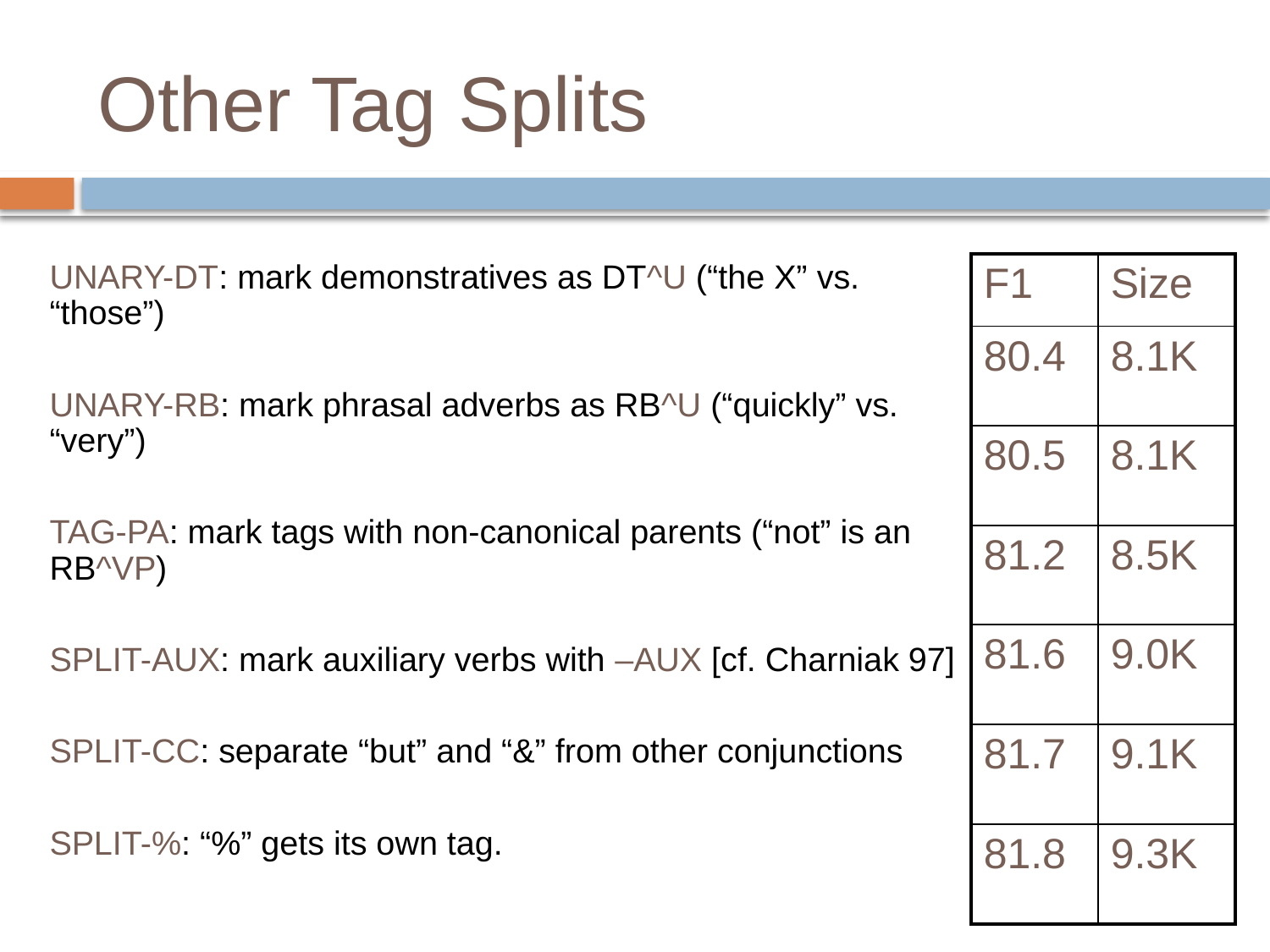

# Other Tag Splits
UNARY-DT: mark demonstratives as DT^U (“the X” vs. “those”)

UNARY-RB: mark phrasal adverbs as RB^U (“quickly” vs. “very”)

TAG-PA: mark tags with non-canonical parents (“not” is an RB^VP)

SPLIT-AUX: mark auxiliary verbs with –AUX [cf. Charniak 97]

SPLIT-CC: separate “but” and “&” from other conjunctions

SPLIT-%: “%” gets its own tag.

| F1 | Size |
| --- | --- |
| 80.4 | 8.1K |
| 80.5 | 8.1K |
| 81.2 | 8.5K |
| 81.6 | 9.0K |
| 81.7 | 9.1K |
| 81.8 | 9.3K |